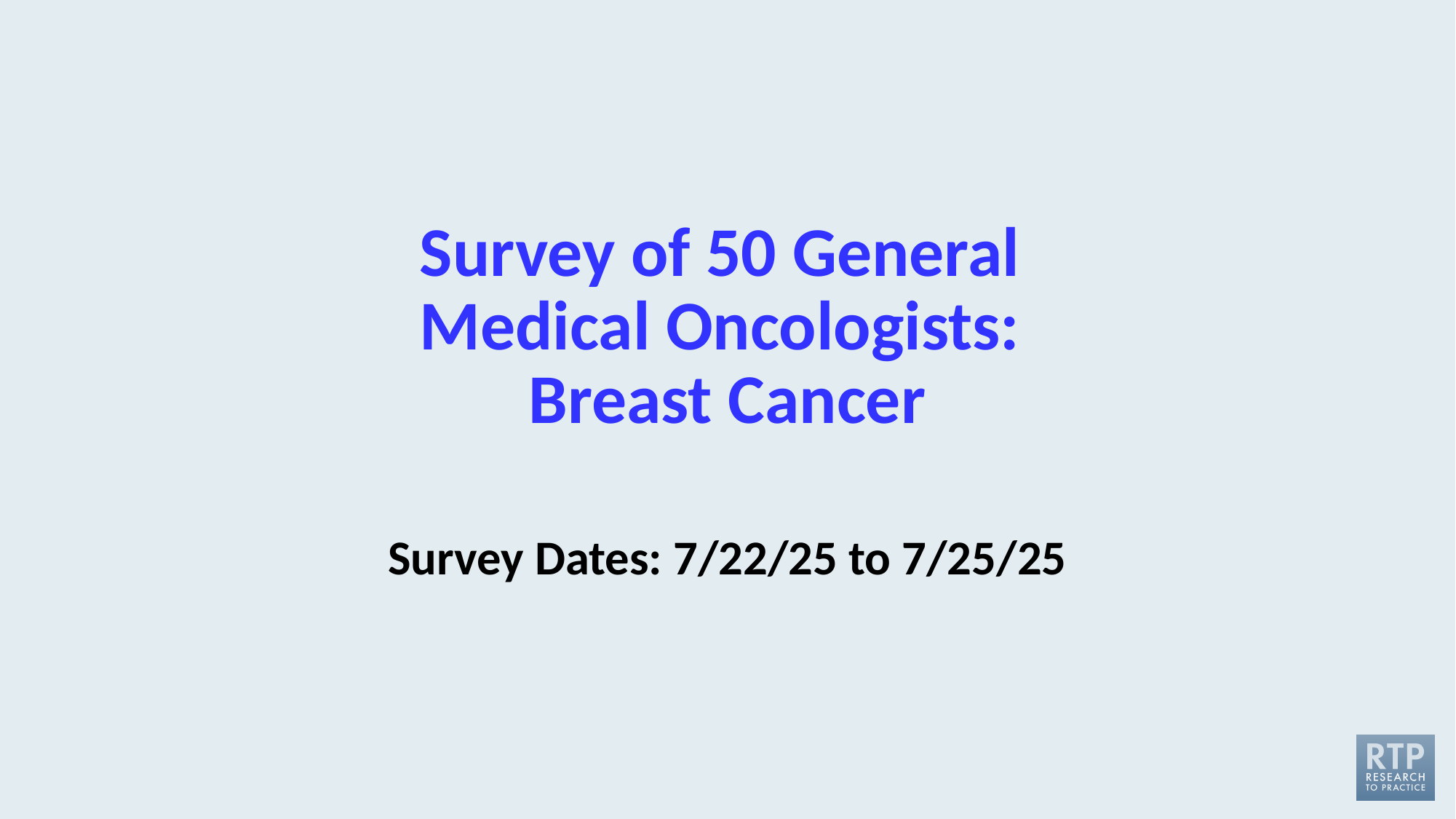

# Survey of 50 General Medical Oncologists: Breast Cancer
Survey Dates: 7/22/25 to 7/25/25